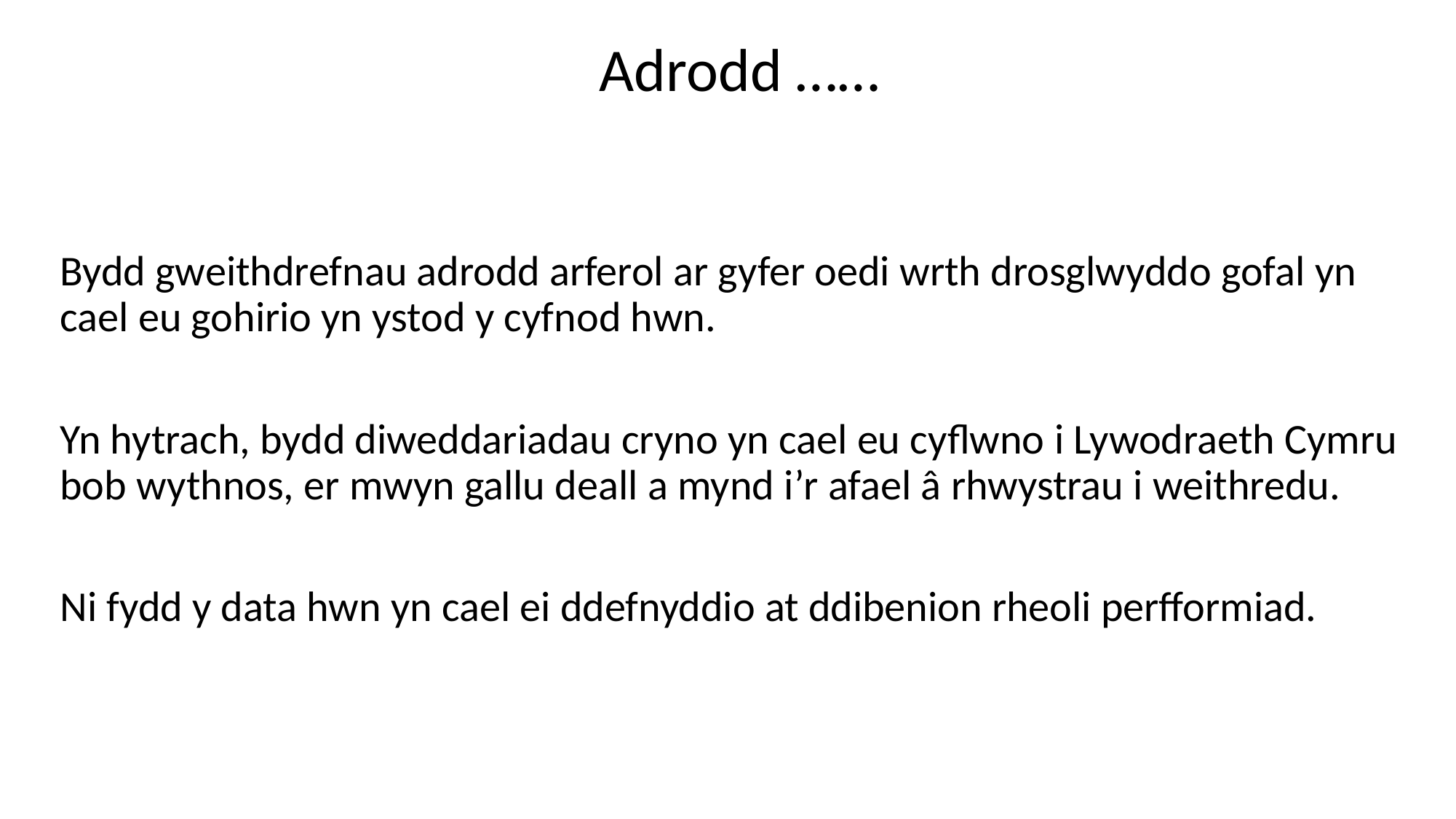

# Adrodd ……

Bydd gweithdrefnau adrodd arferol ar gyfer oedi wrth drosglwyddo gofal yn cael eu gohirio yn ystod y cyfnod hwn.

Yn hytrach, bydd diweddariadau cryno yn cael eu cyflwno i Lywodraeth Cymru bob wythnos, er mwyn gallu deall a mynd i’r afael â rhwystrau i weithredu.

Ni fydd y data hwn yn cael ei ddefnyddio at ddibenion rheoli perfformiad.